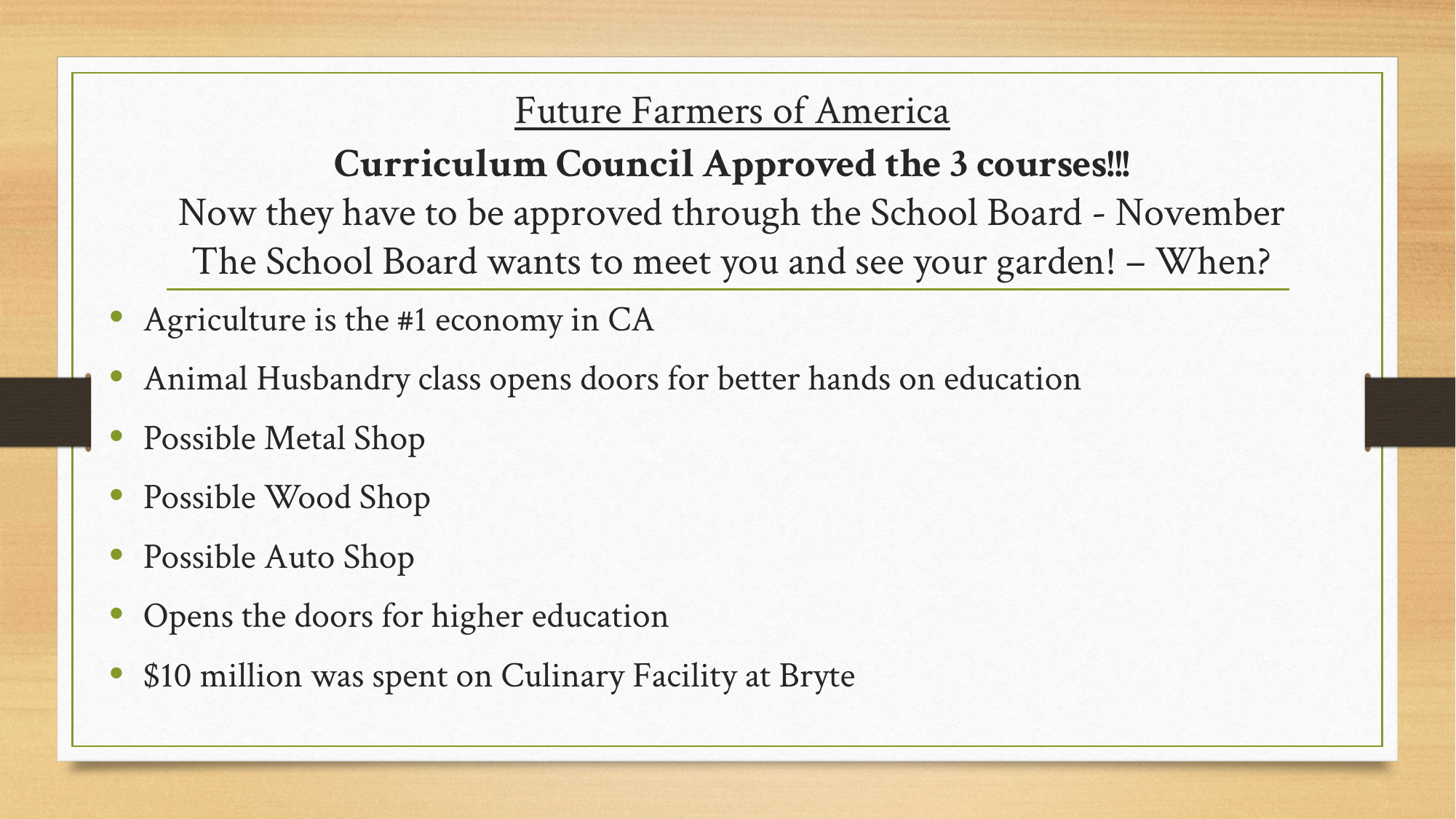

# Future Farmers of America Curriculum Council Approved the 3 courses!!! Now they have to be approved through the School Board - November The School Board wants to meet you and see your garden! – When?
Agriculture is the #1 economy in CA
Animal Husbandry class opens doors for better hands on education
Possible Metal Shop
Possible Wood Shop
Possible Auto Shop
Opens the doors for higher education
$10 million was spent on Culinary Facility at Bryte